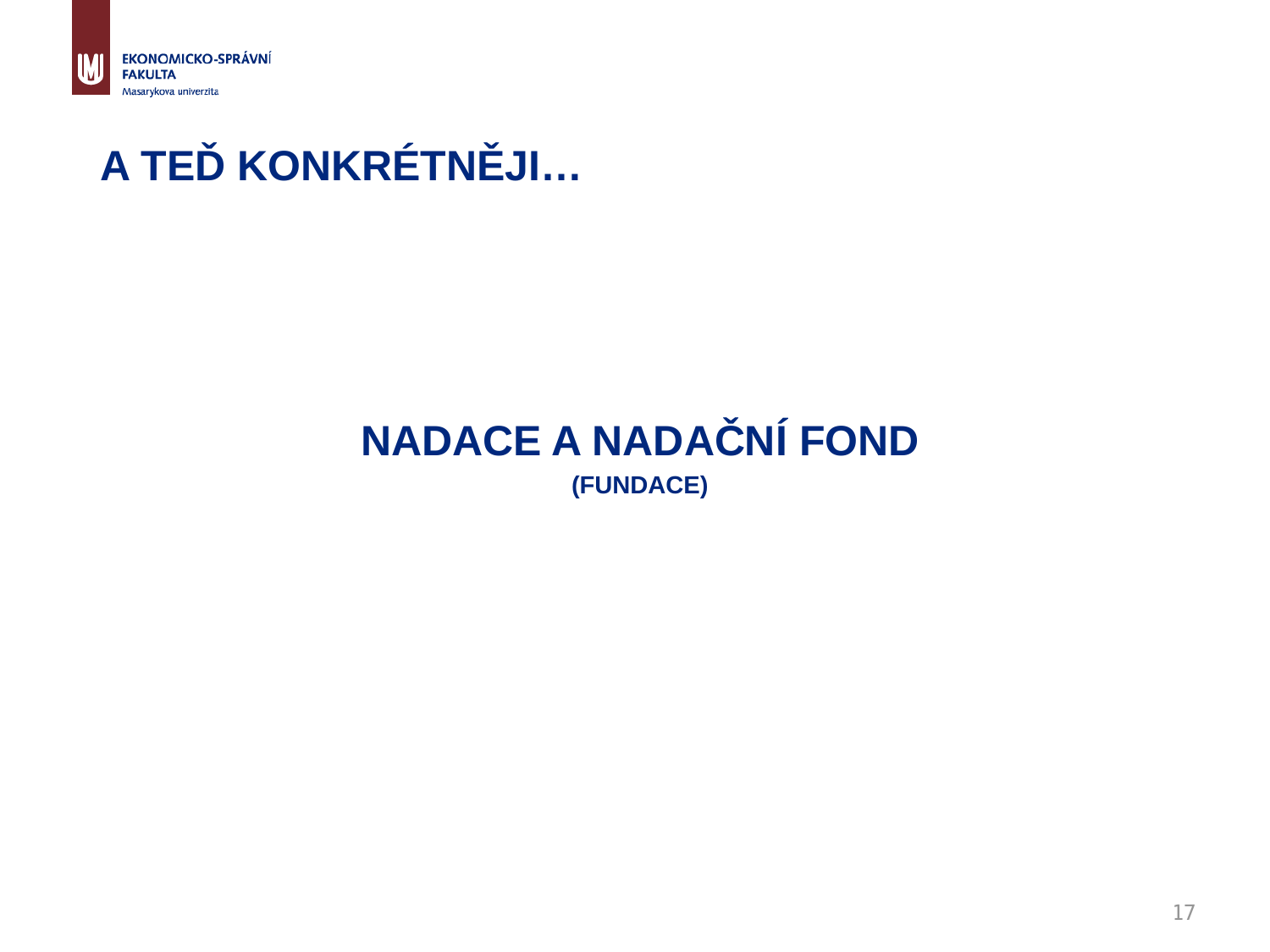

# A teď konkrétněji…

Nadace a nadační fond
(fundace)
17